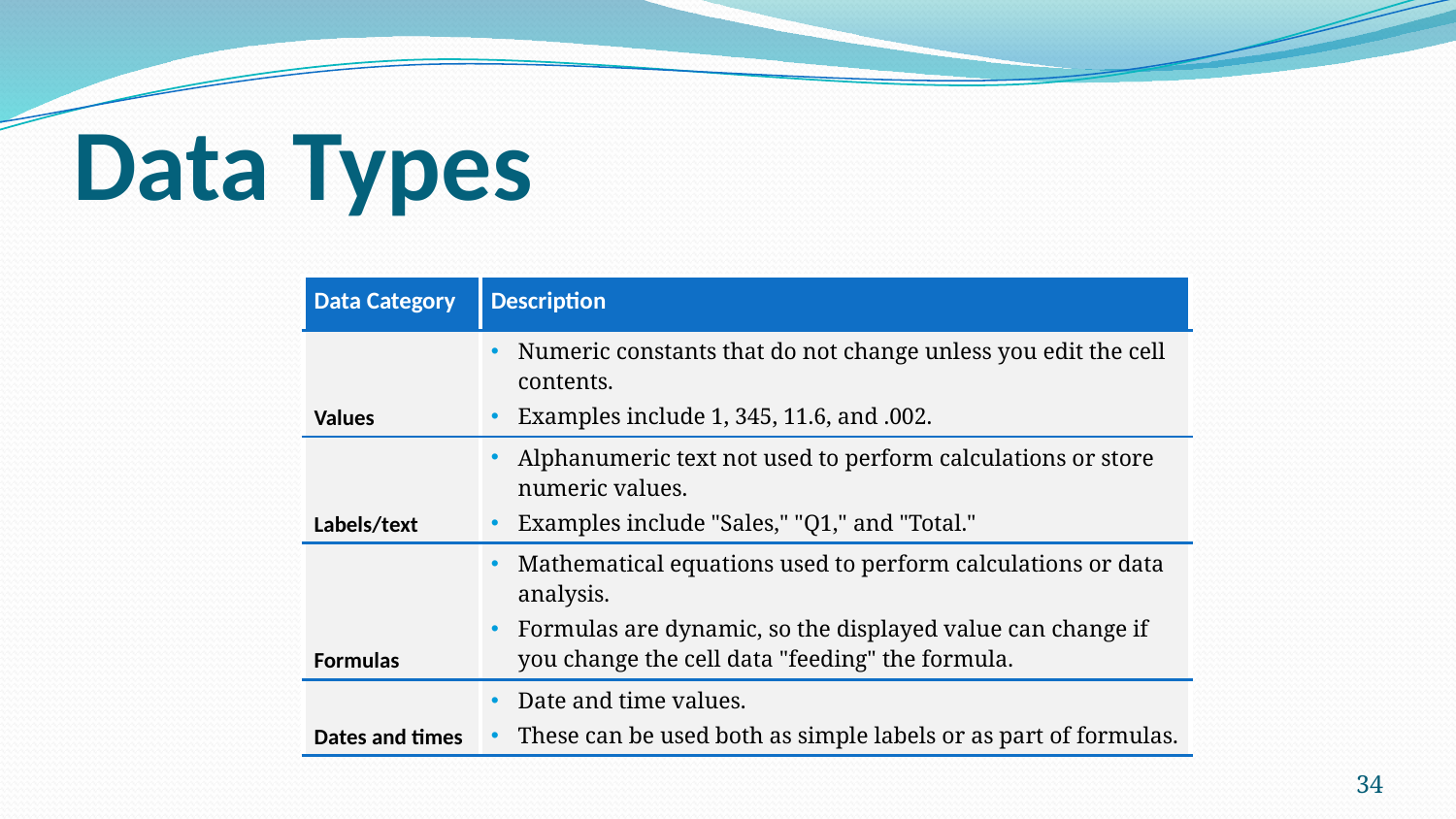

# Data Types
| Data Category | Description |
| --- | --- |
| Values | Numeric constants that do not change unless you edit the cell contents. Examples include 1, 345, 11.6, and .002. |
| Labels/text | Alphanumeric text not used to perform calculations or store numeric values. Examples include "Sales," "Q1," and "Total." |
| Formulas | Mathematical equations used to perform calculations or data analysis. Formulas are dynamic, so the displayed value can change if you change the cell data "feeding" the formula. |
| Dates and times | Date and time values. These can be used both as simple labels or as part of formulas. |
34